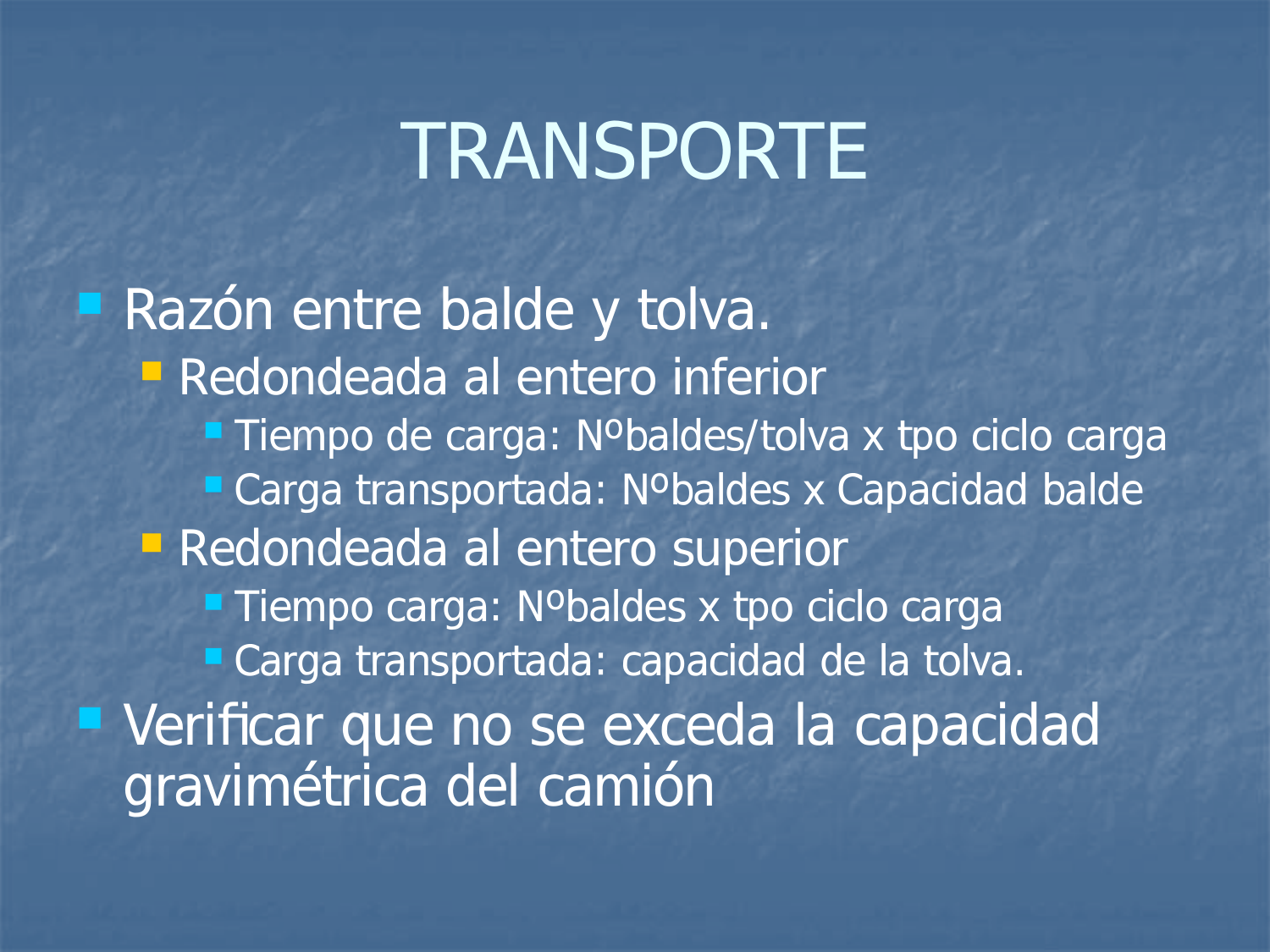

# TRANSPORTE
Razón entre balde y tolva.
Redondeada al entero inferior
Tiempo de carga: Nºbaldes/tolva x tpo ciclo carga
Carga transportada: Nºbaldes x Capacidad balde
Redondeada al entero superior
Tiempo carga: Nºbaldes x tpo ciclo carga
Carga transportada: capacidad de la tolva.
Verificar que no se exceda la capacidad gravimétrica del camión